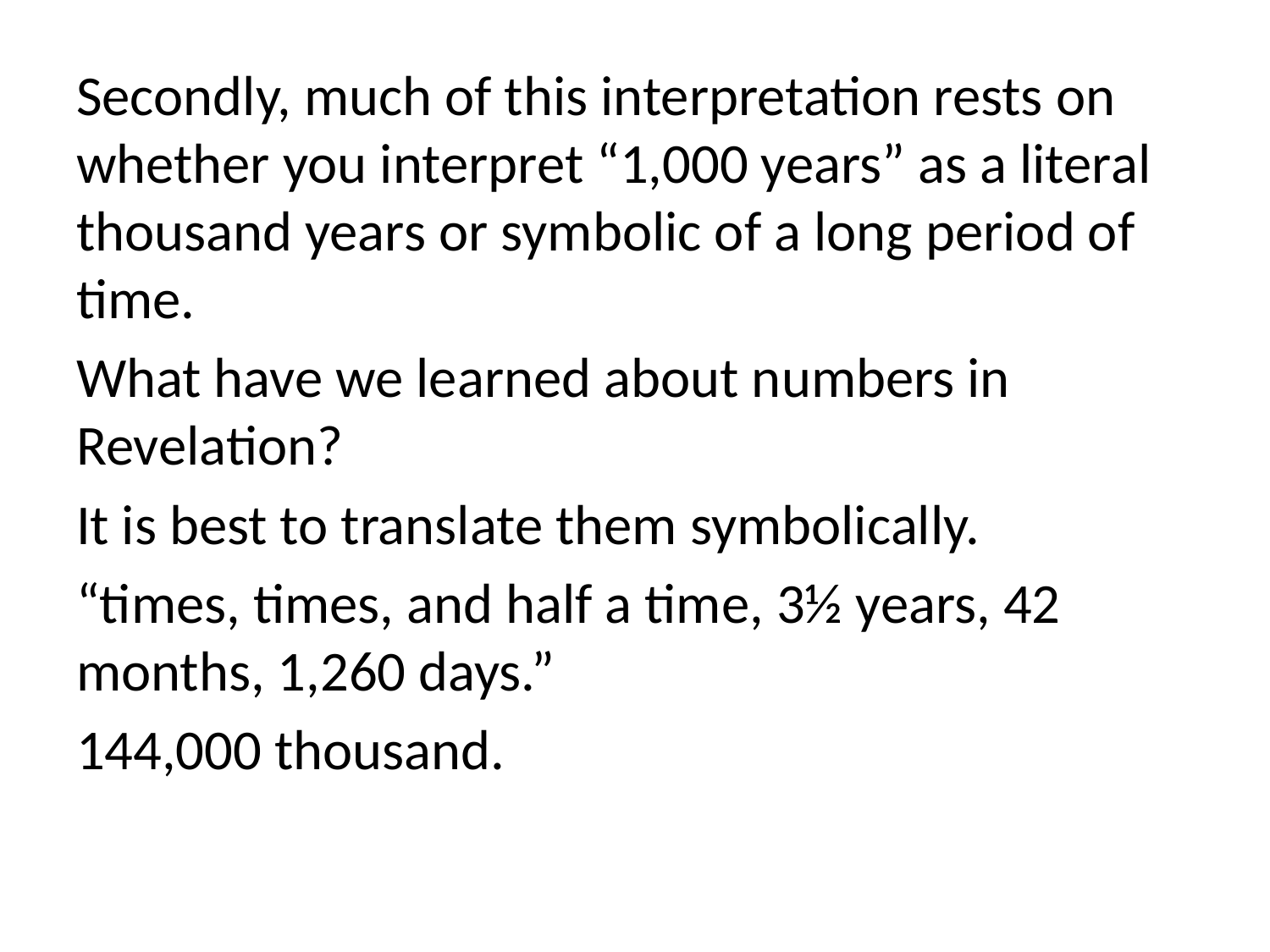

Secondly, much of this interpretation rests on whether you interpret “1,000 years” as a literal thousand years or symbolic of a long period of time.
What have we learned about numbers in Revelation?
It is best to translate them symbolically.
“times, times, and half a time, 3½ years, 42 months, 1,260 days.”
144,000 thousand.